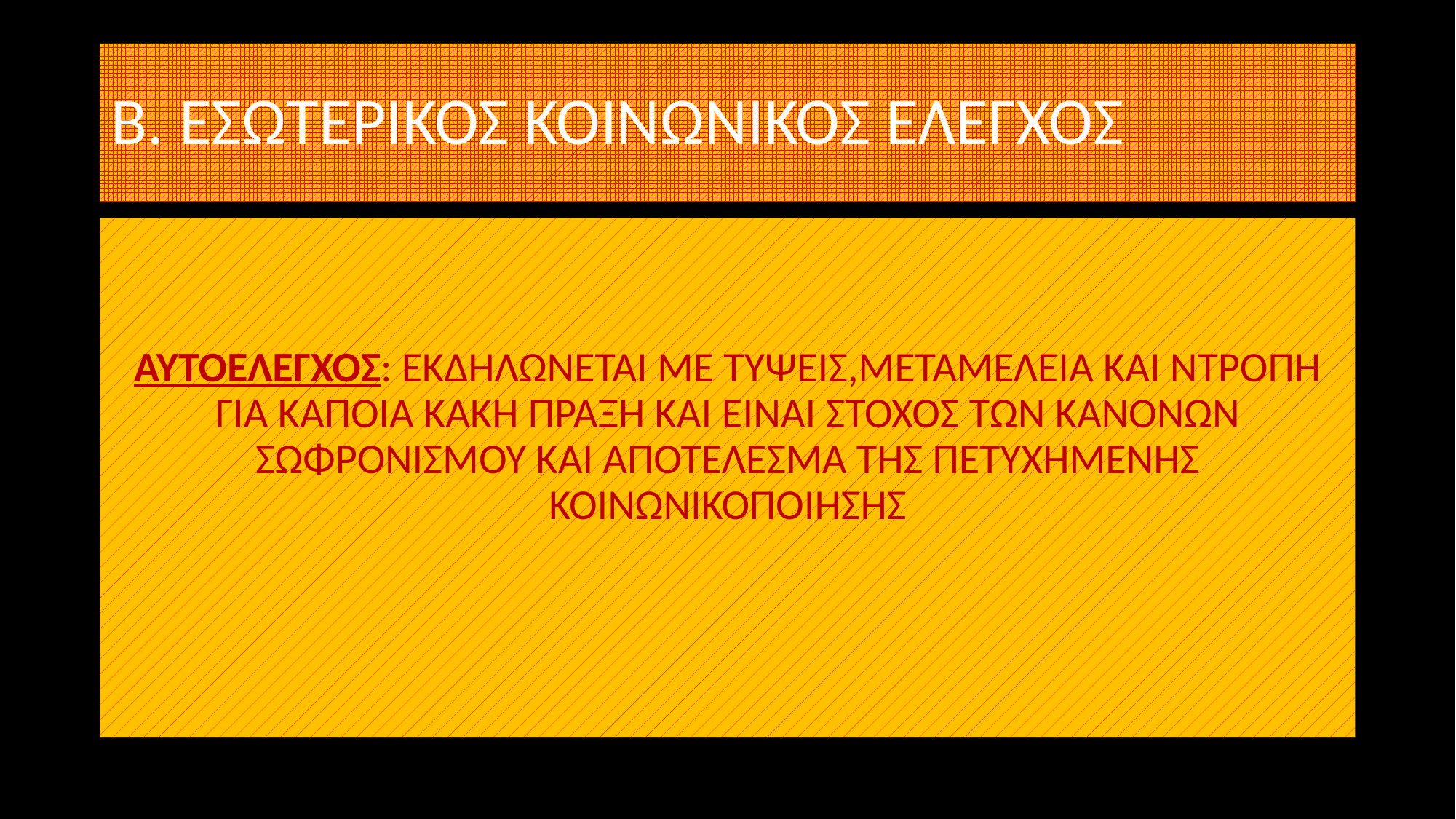

# Β. ΕΣΩΤΕΡΙΚΟΣ ΚΟΙΝΩΝΙΚΟΣ ΕΛΕΓΧΟΣ

ΑΥΤΟΕΛΕΓΧΟΣ: ΕΚΔΗΛΩΝΕΤΑΙ ΜΕ ΤΥΨΕΙΣ,ΜΕΤΑΜΕΛΕΙΑ ΚΑΙ ΝΤΡΟΠΗ ΓΙΑ ΚΑΠΟΙΑ ΚΑΚΗ ΠΡΑΞΗ ΚΑΙ ΕΊΝΑΙ ΣΤΟΧΟΣ ΤΩΝ ΚΑΝΟΝΩΝ ΣΩΦΡΟΝΙΣΜΟΥ ΚΑΙ ΑΠΟΤΕΛΕΣΜΑ ΤΗΣ ΠΕΤΥΧΗΜΕΝΗΣ ΚΟΙΝΩΝΙΚΟΠΟΙΗΣΗΣ